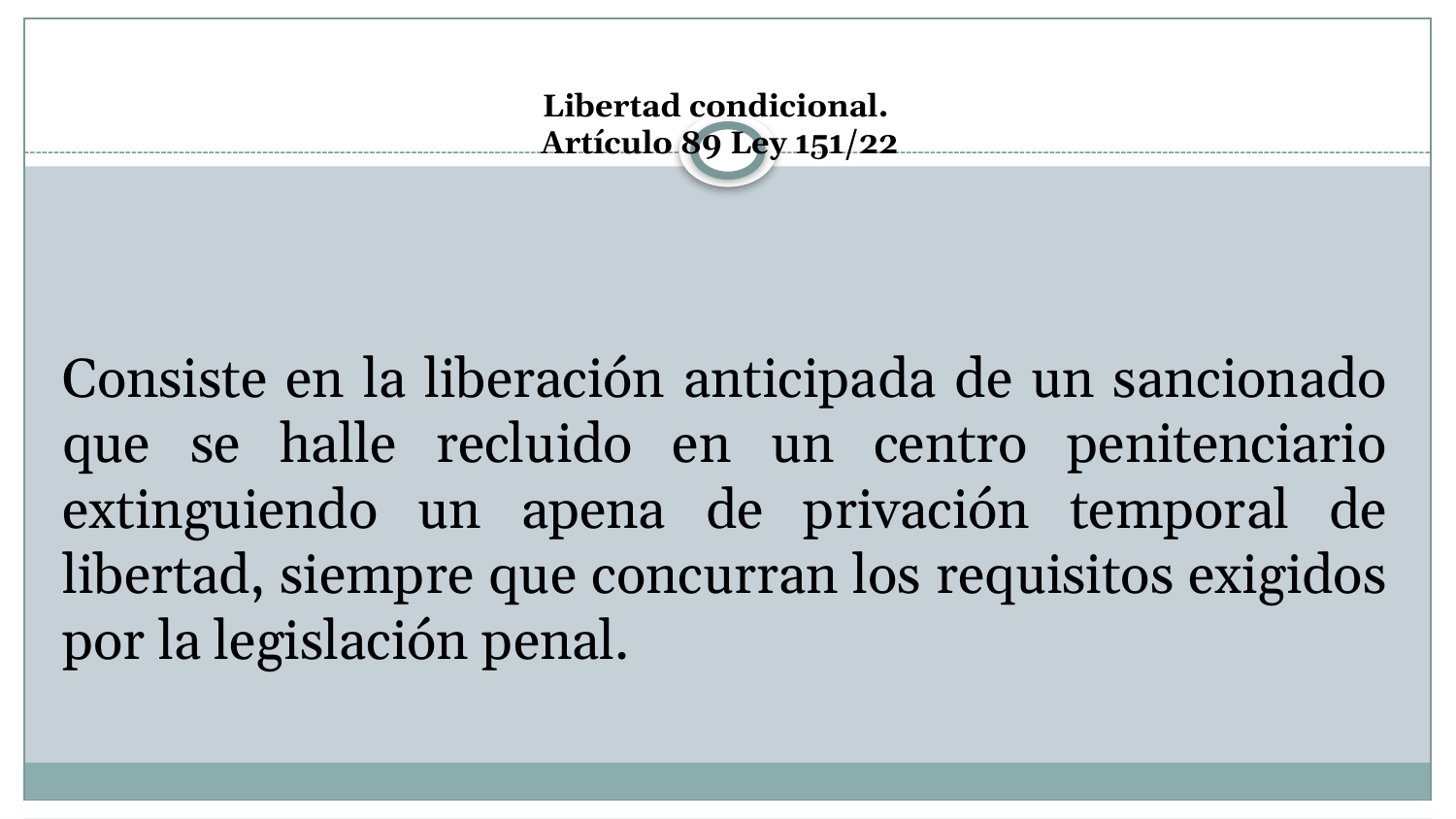

# Libertad condicional. Artículo 89 Ley 151/22

Consiste en la liberación anticipada de un sancionado que se halle recluido en un centro penitenciario extinguiendo un apena de privación temporal de libertad, siempre que concurran los requisitos exigidos por la legislación penal.